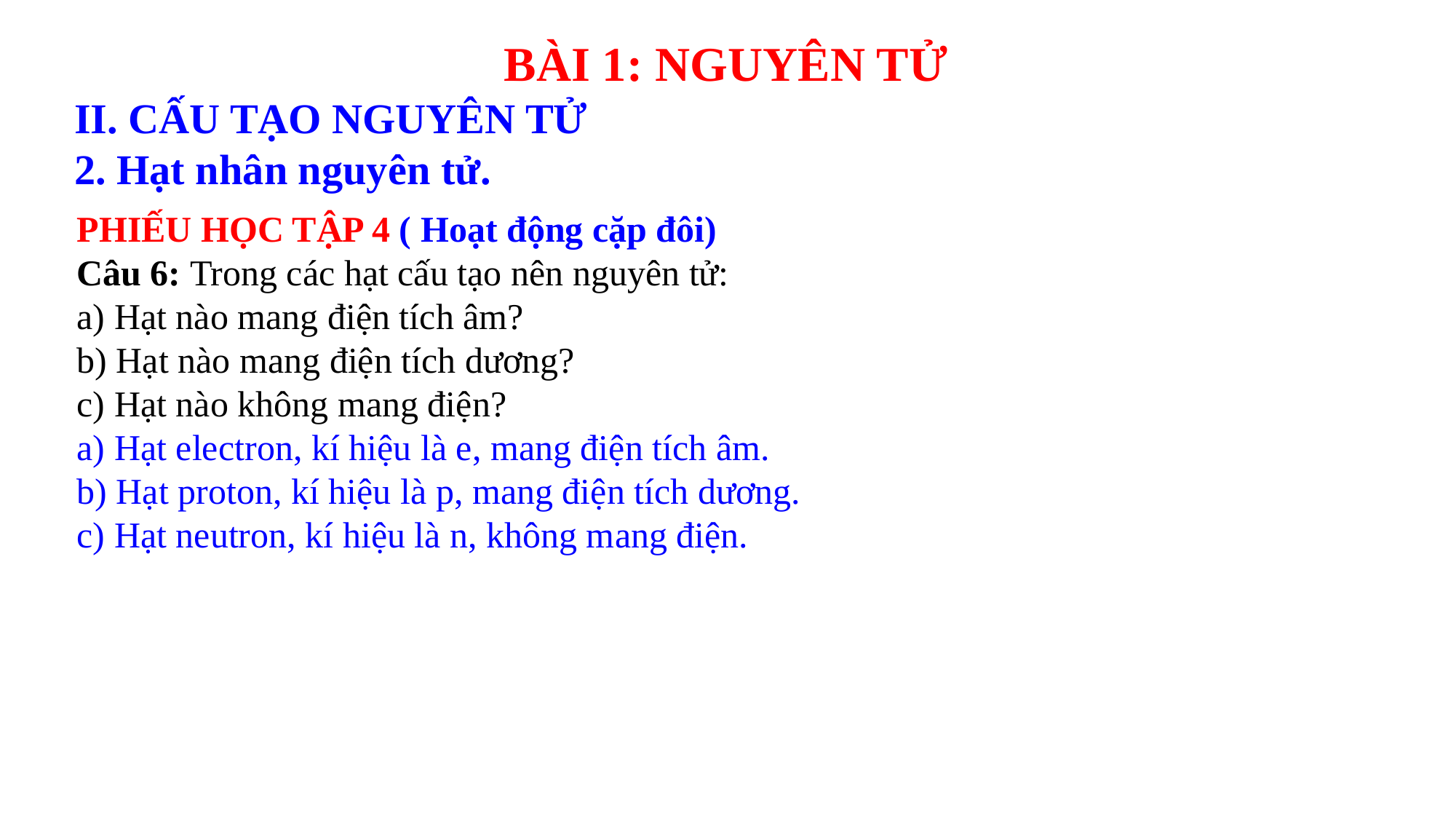

BÀI 1: NGUYÊN TỬ
II. CẤU TẠO NGUYÊN TỬ
2. Hạt nhân nguyên tử.
#
PHIẾU HỌC TẬP 4 ( Hoạt động cặp đôi)
Câu 6: Trong các hạt cấu tạo nên nguyên tử:
a) Hạt nào mang điện tích âm?
b) Hạt nào mang điện tích dương?
c) Hạt nào không mang điện?
a) Hạt electron, kí hiệu là e, mang điện tích âm.
b) Hạt proton, kí hiệu là p, mang điện tích dương.
c) Hạt neutron, kí hiệu là n, không mang điện.